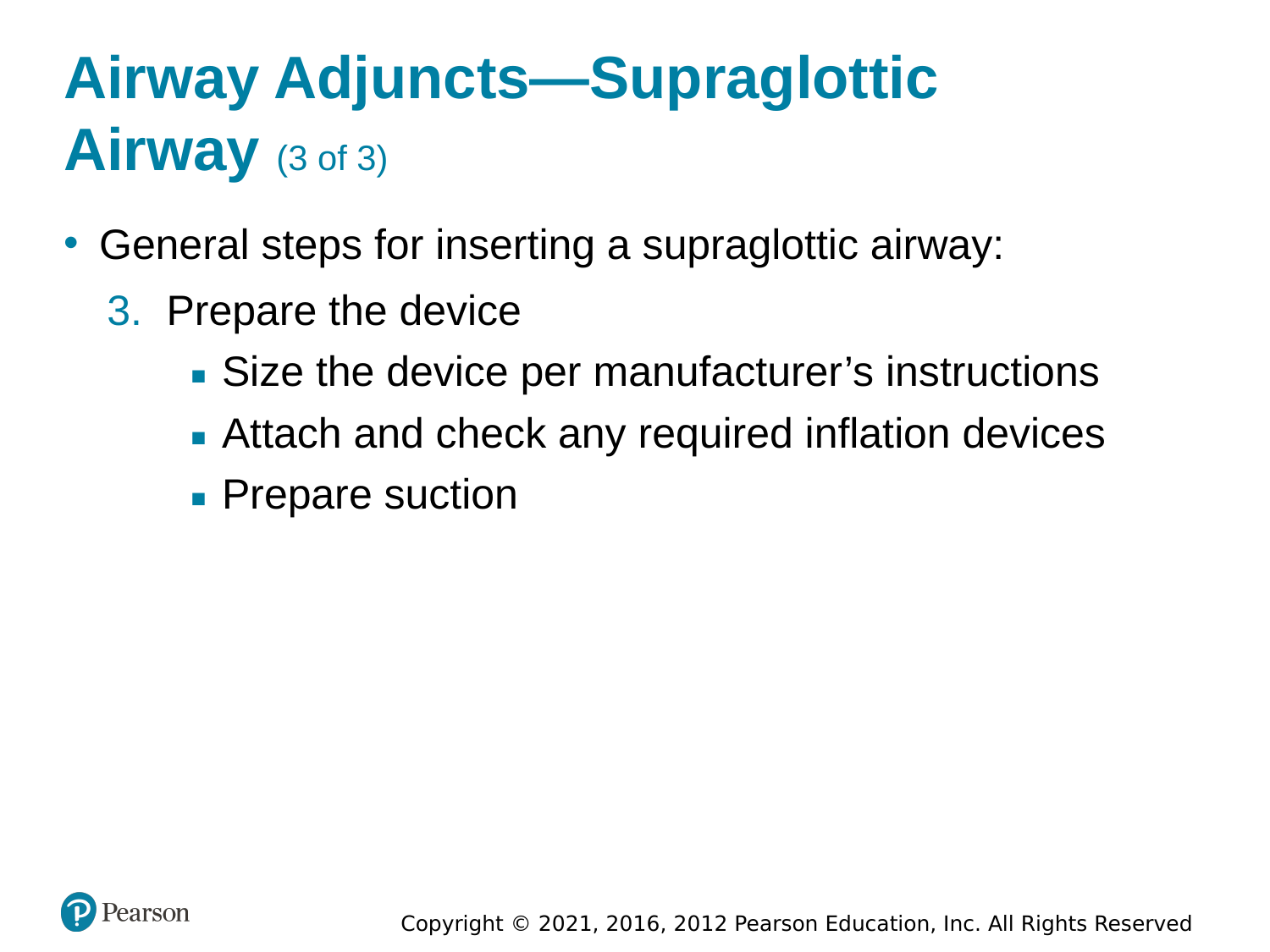

# Airway Adjuncts—Supraglottic Airway (3 of 3)
General steps for inserting a supraglottic airway:
Prepare the device
Size the device per manufacturer’s instructions
Attach and check any required inflation devices
Prepare suction